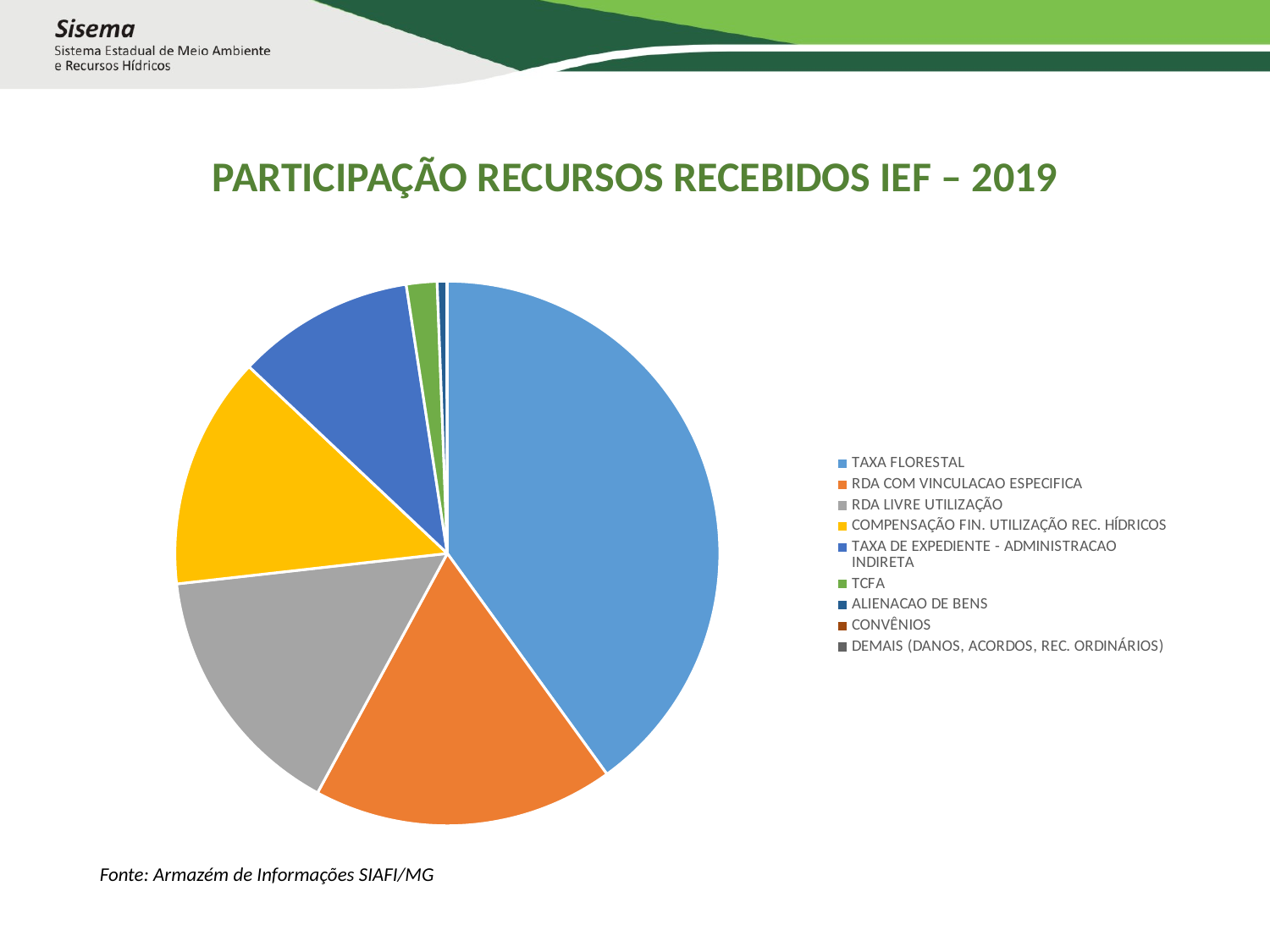

# PARTICIPAÇÃO RECURSOS RECEBIDOS IEF – 2019

### Chart

| Category |  |
|---|---|
| TAXA FLORESTAL | 90051766.45 |
| RDA COM VINCULACAO ESPECIFICA | 40180267.870000005 |
| RDA LIVRE UTILIZAÇÃO | 34428226.57 |
| COMPENSAÇÃO FIN. UTILIZAÇÃO REC. HÍDRICOS | 31069370.25 |
| TAXA DE EXPEDIENTE - ADMINISTRACAO INDIRETA | 23737477.13 |
| TCFA | 4098076.23 |
| ALIENACAO DE BENS | 1287771.0 |
| CONVÊNIOS | 28555.53 |
| DEMAIS (DANOS, ACORDOS, REC. ORDINÁRIOS) | 27865.06 |
Fonte: Armazém de Informações SIAFI/MG